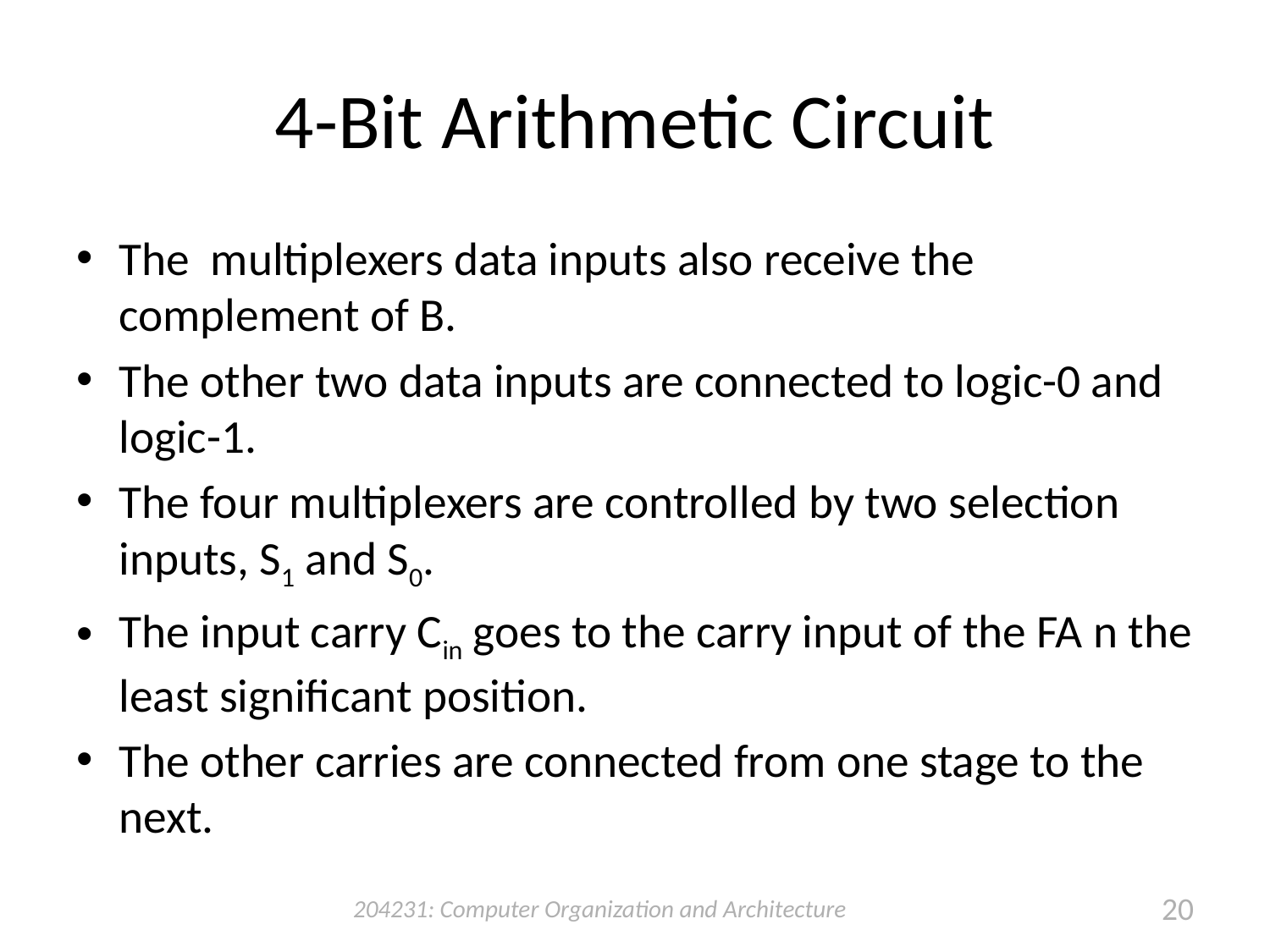

# 4-Bit Arithmetic Circuit
The  multiplexers data inputs also receive the complement of B.
The other two data inputs are connected to logic-0 and logic-1.
The four multiplexers are controlled by two selection inputs, S1 and S0.
The input carry Cin goes to the carry input of the FA n the least significant position.
The other carries are connected from one stage to the next.
204231: Computer Organization and Architecture
20